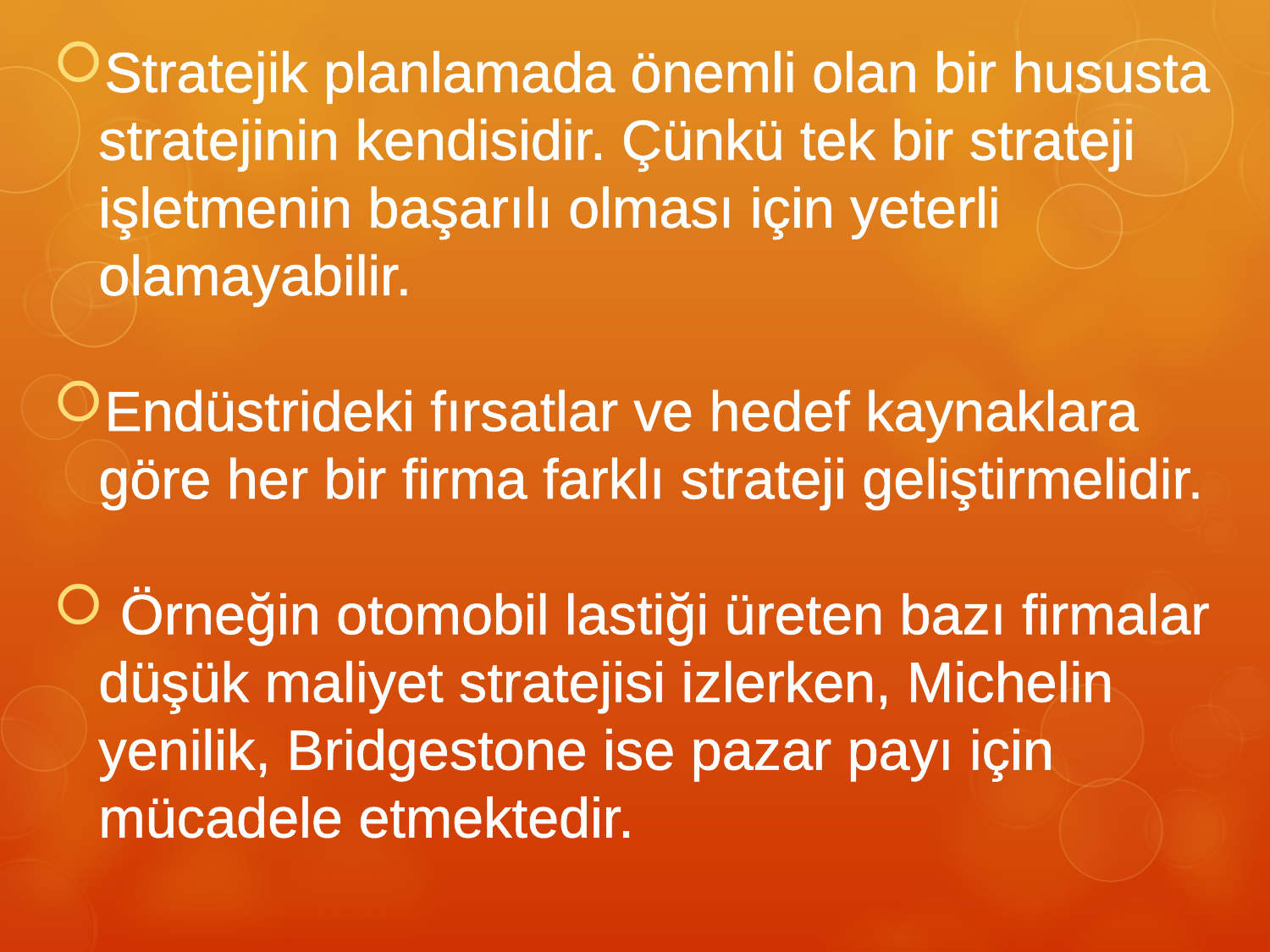

Stratejik planlamada önemli olan bir hususta stratejinin kendisidir. Çünkü tek bir strateji işletmenin başarılı olması için yeterli olamayabilir.

Endüstrideki fırsatlar ve hedef kaynaklara göre her bir firma farklı strateji geliştirmelidir.

 Örneğin otomobil lastiği üreten bazı firmalar düşük maliyet stratejisi izlerken, Michelin yenilik, Bridgestone ise pazar payı için mücadele etmektedir.